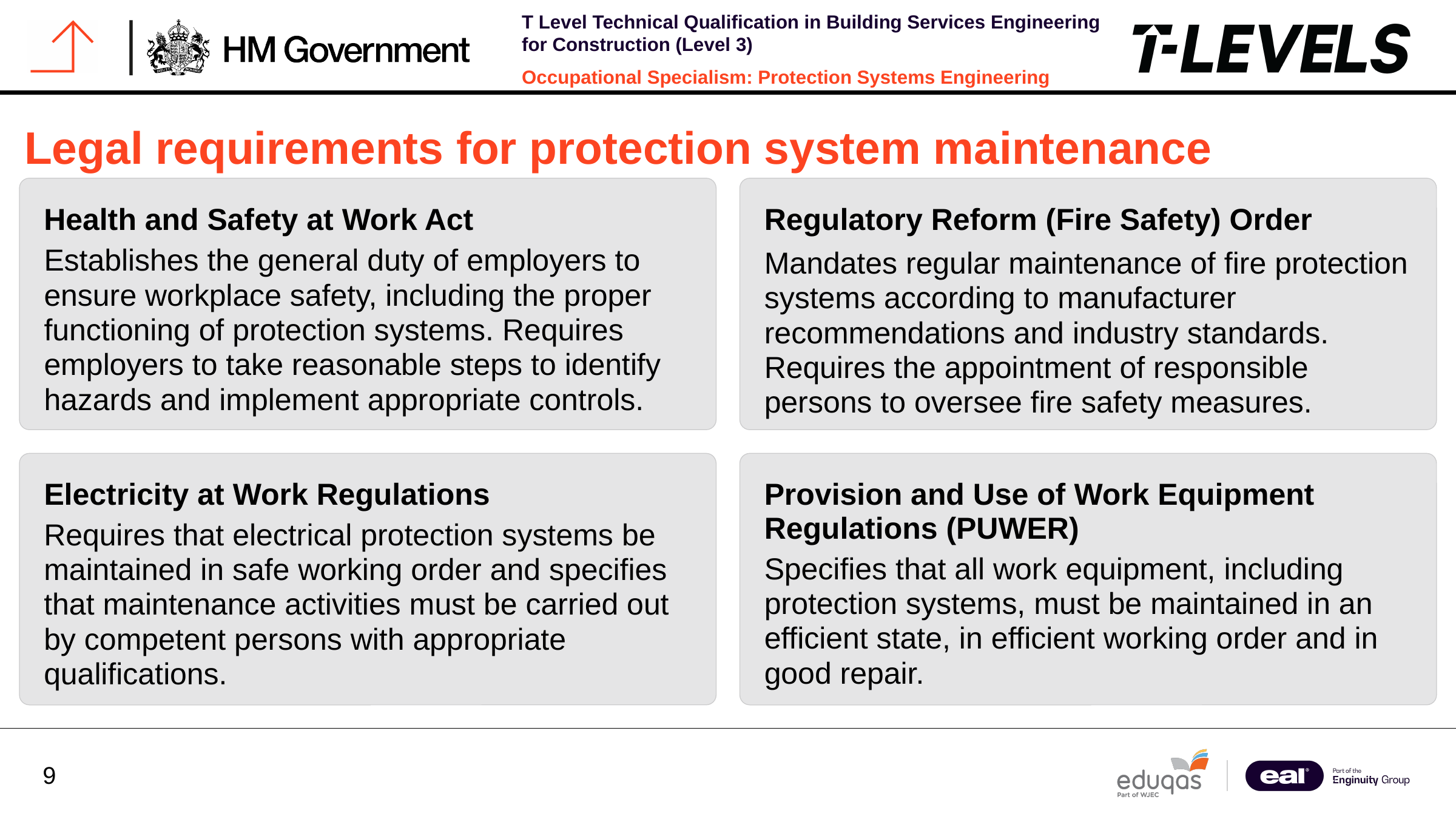

Legal requirements for protection system maintenance

Health and Safety at Work Act
Regulatory Reform (Fire Safety) Order
Establishes the general duty of employers to ensure workplace safety, including the proper functioning of protection systems. Requires employers to take reasonable steps to identify hazards and implement appropriate controls.
Mandates regular maintenance of fire protection systems according to manufacturer recommendations and industry standards. Requires the appointment of responsible persons to oversee fire safety measures.

Electricity at Work Regulations
Provision and Use of Work Equipment Regulations (PUWER)
Requires that electrical protection systems be maintained in safe working order and specifies that maintenance activities must be carried out by competent persons with appropriate qualifications.
Specifies that all work equipment, including protection systems, must be maintained in an efficient state, in efficient working order and in good repair.